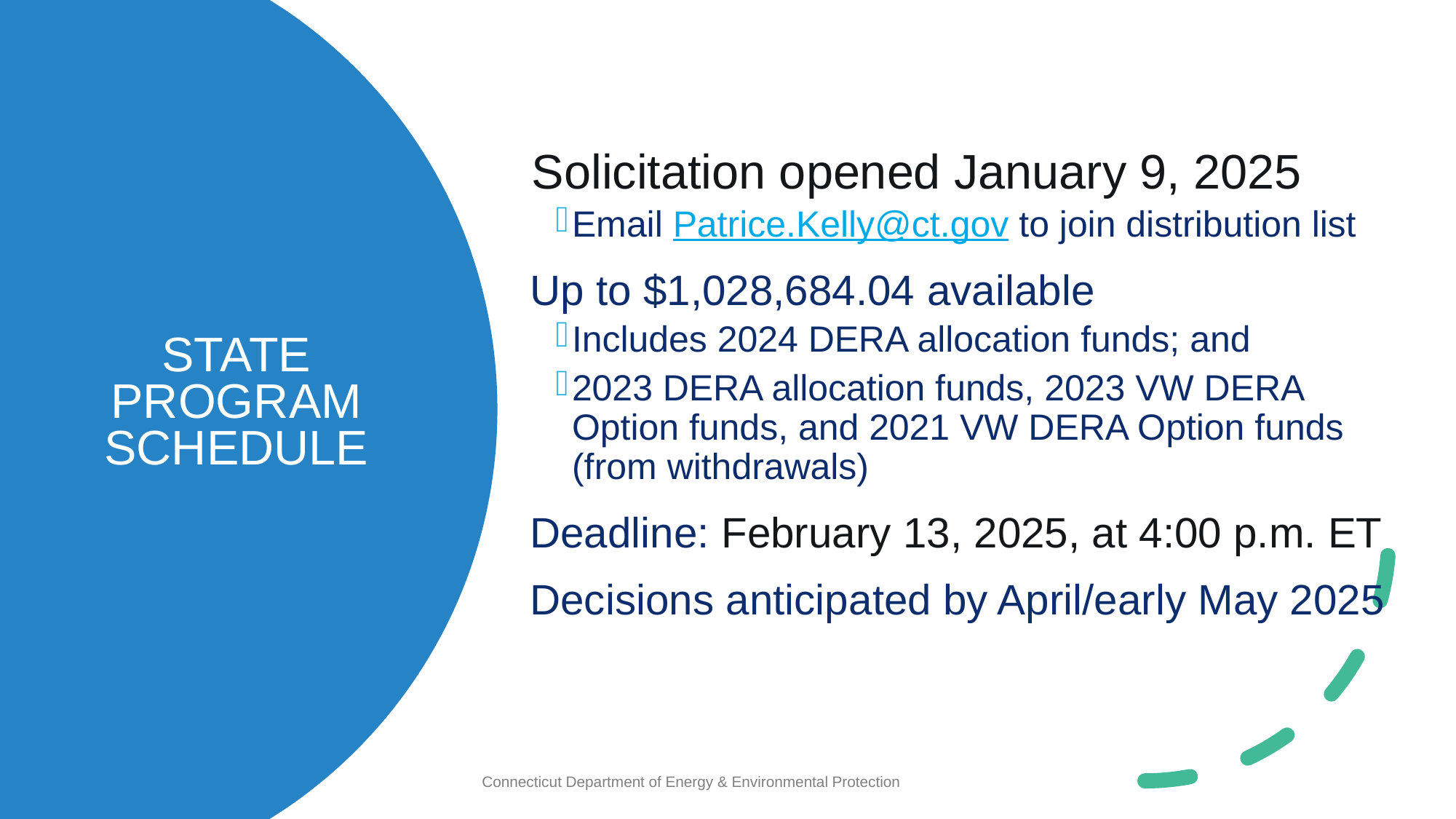

Solicitation opened January 9, 2025
Email Patrice.Kelly@ct.gov to join distribution list
Up to $1,028,684.04 available
Includes 2024 DERA allocation funds; and
2023 DERA allocation funds, 2023 VW DERA Option funds, and 2021 VW DERA Option funds (from withdrawals)
Deadline: February 13, 2025, at 4:00 p.m. ET
Decisions anticipated by April/early May 2025

# State Program Schedule

1/9/2025
Connecticut Department of Energy & Environmental Protection